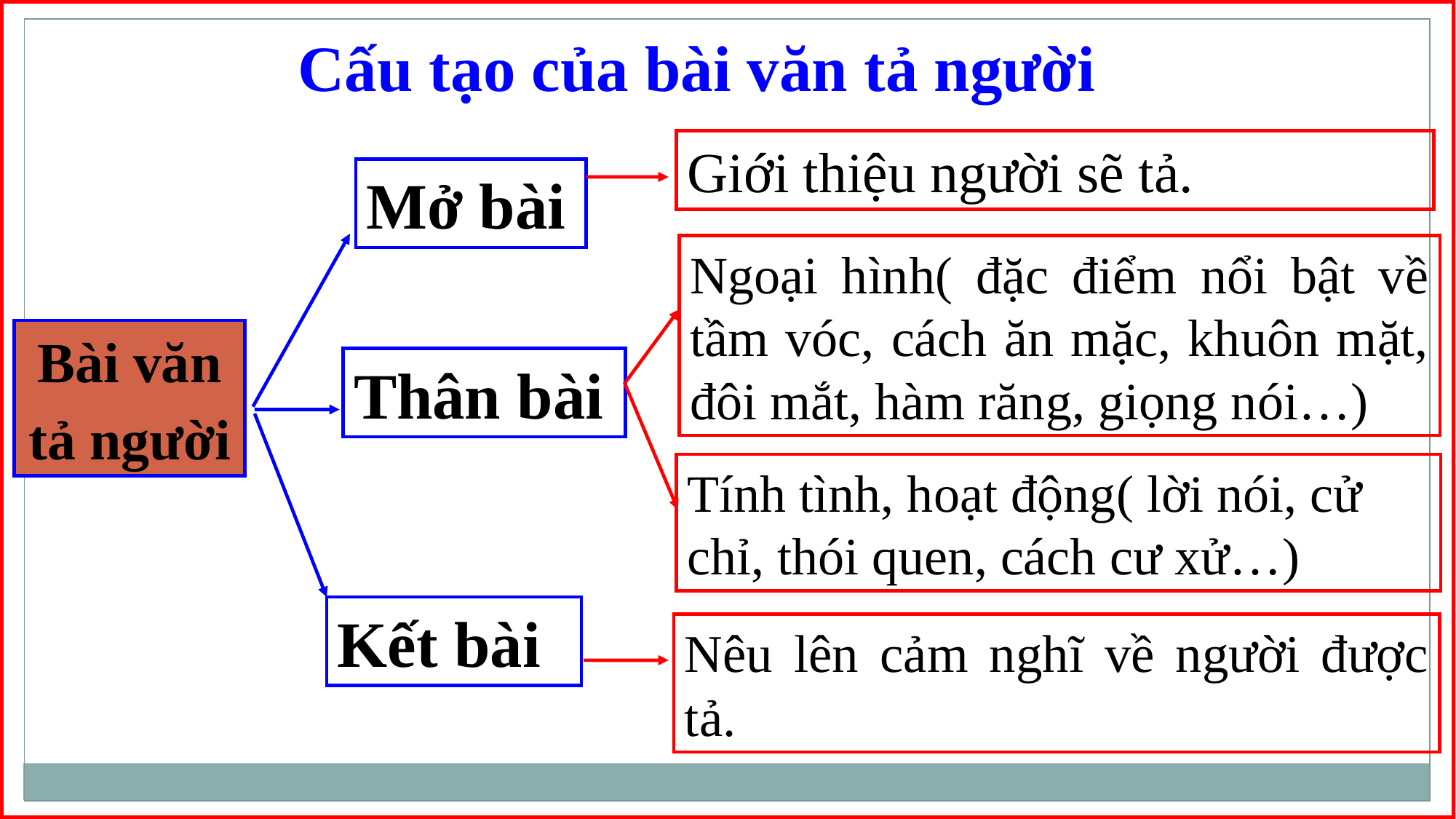

Cấu tạo của bài văn tả người
Giới thiệu người sẽ tả.
Mở bài

Ngoại hình( đặc điểm nổi bật về tầm vóc, cách ăn mặc, khuôn mặt, đôi mắt, hàm răng, giọng nói…)

Bài văn
tả người
Thân bài

Tính tình, hoạt động( lời nói, cử chỉ, thói quen, cách cư xử…)
Kết bài
Nêu lên cảm nghĩ về người được tả.